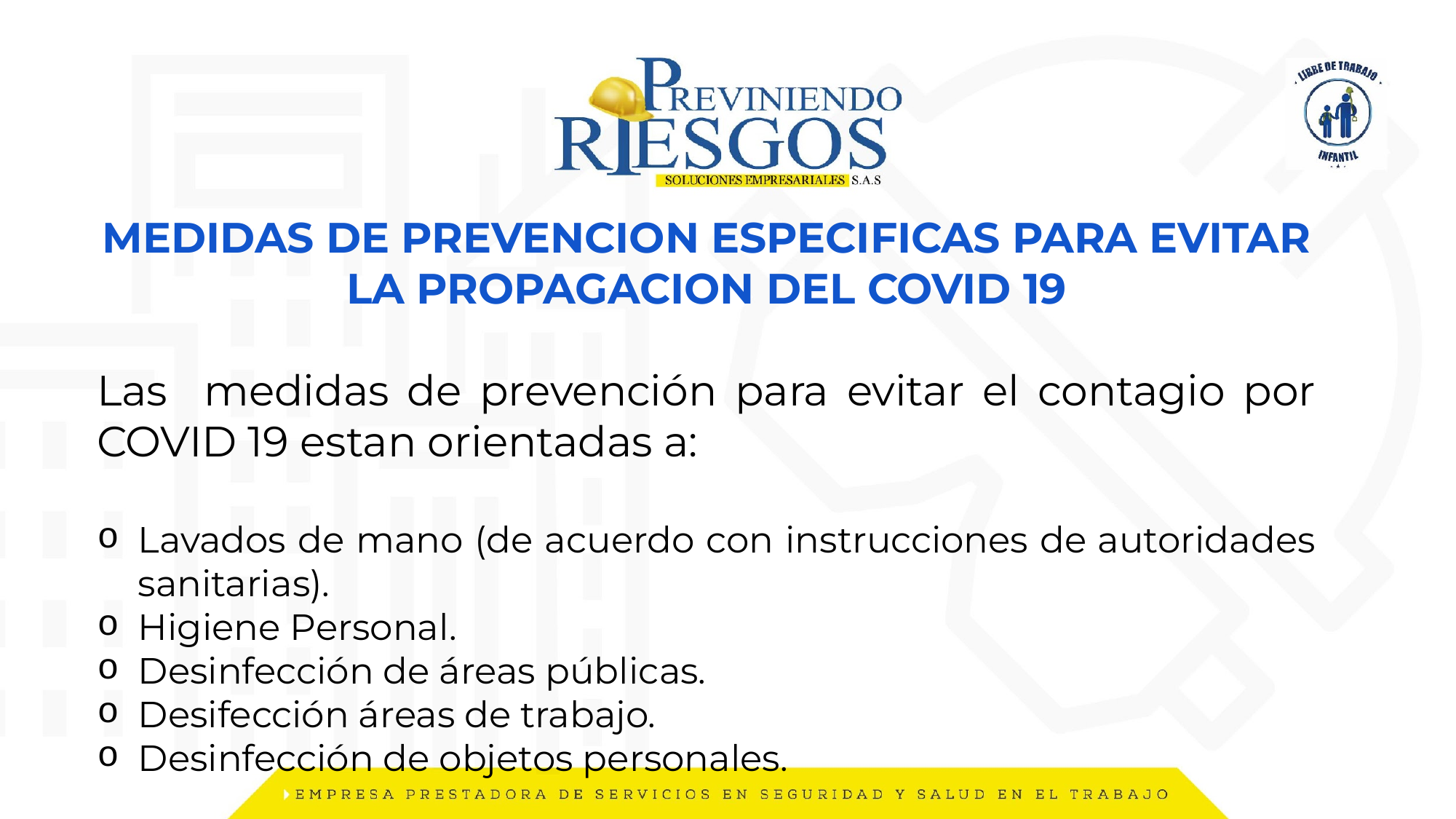

MEDIDAS DE PREVENCION ESPECIFICAS PARA EVITAR LA PROPAGACION DEL COVID 19

Las  medidas de prevención para evitar el contagio por COVID 19 estan orientadas a:

Lavados de mano (de acuerdo con instrucciones de autoridades sanitarias).
Higiene Personal.
Desinfección de áreas públicas.
Desifección áreas de trabajo.
Desinfección de objetos personales.